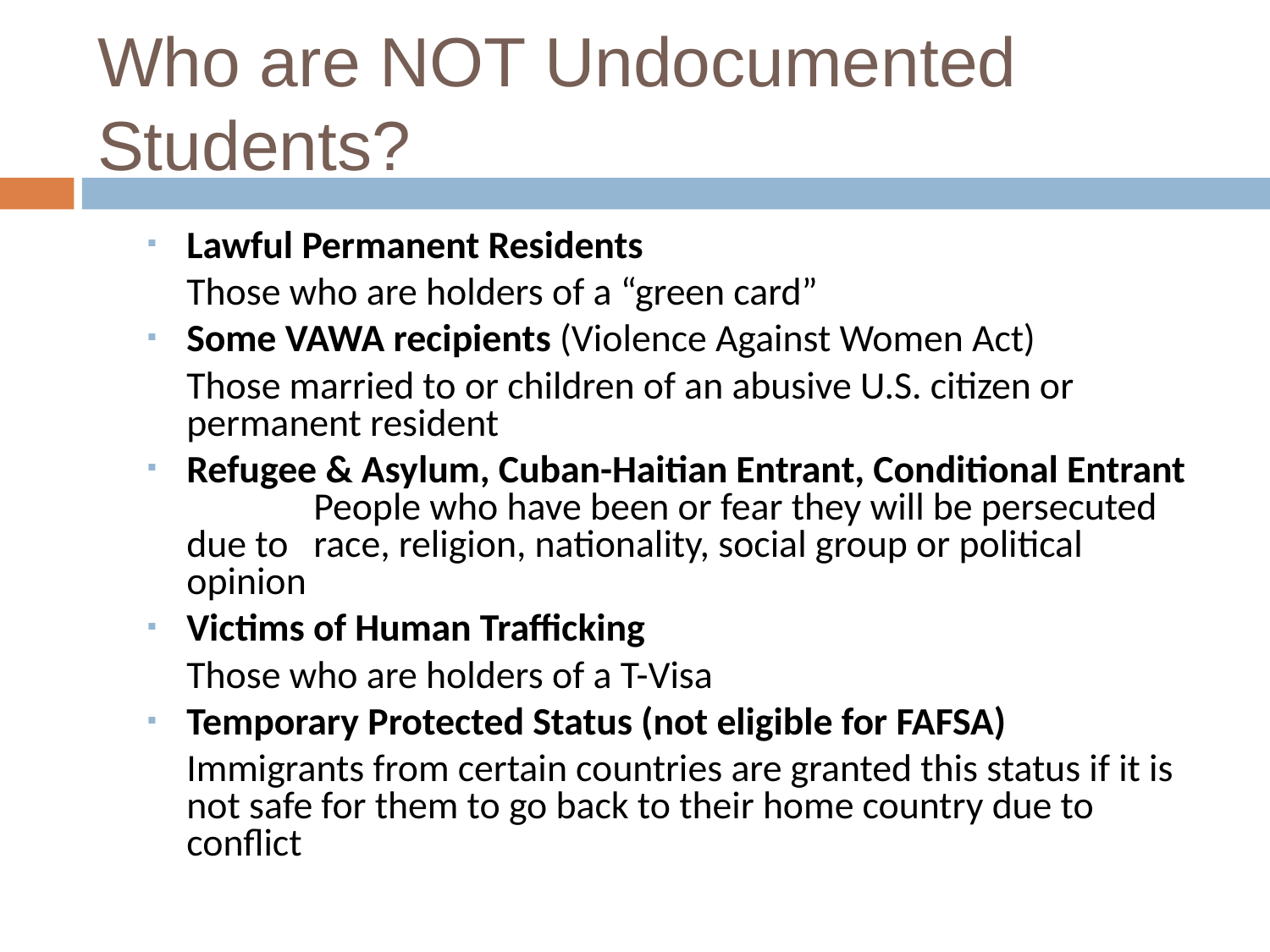

# Who are NOT Undocumented Students?
Lawful Permanent Residents
	Those who are holders of a “green card”
Some VAWA recipients (Violence Against Women Act)
	Those married to or children of an abusive U.S. citizen or 	permanent resident
Refugee & Asylum, Cuban-Haitian Entrant, Conditional Entrant  	People who have been or fear they will be persecuted due to 	race, religion, nationality, social group or political opinion
Victims of Human Trafficking
	Those who are holders of a T-Visa
Temporary Protected Status (not eligible for FAFSA)
	Immigrants from certain countries are granted this status if it is 	not safe for them to go back to their home country due to 	conflict